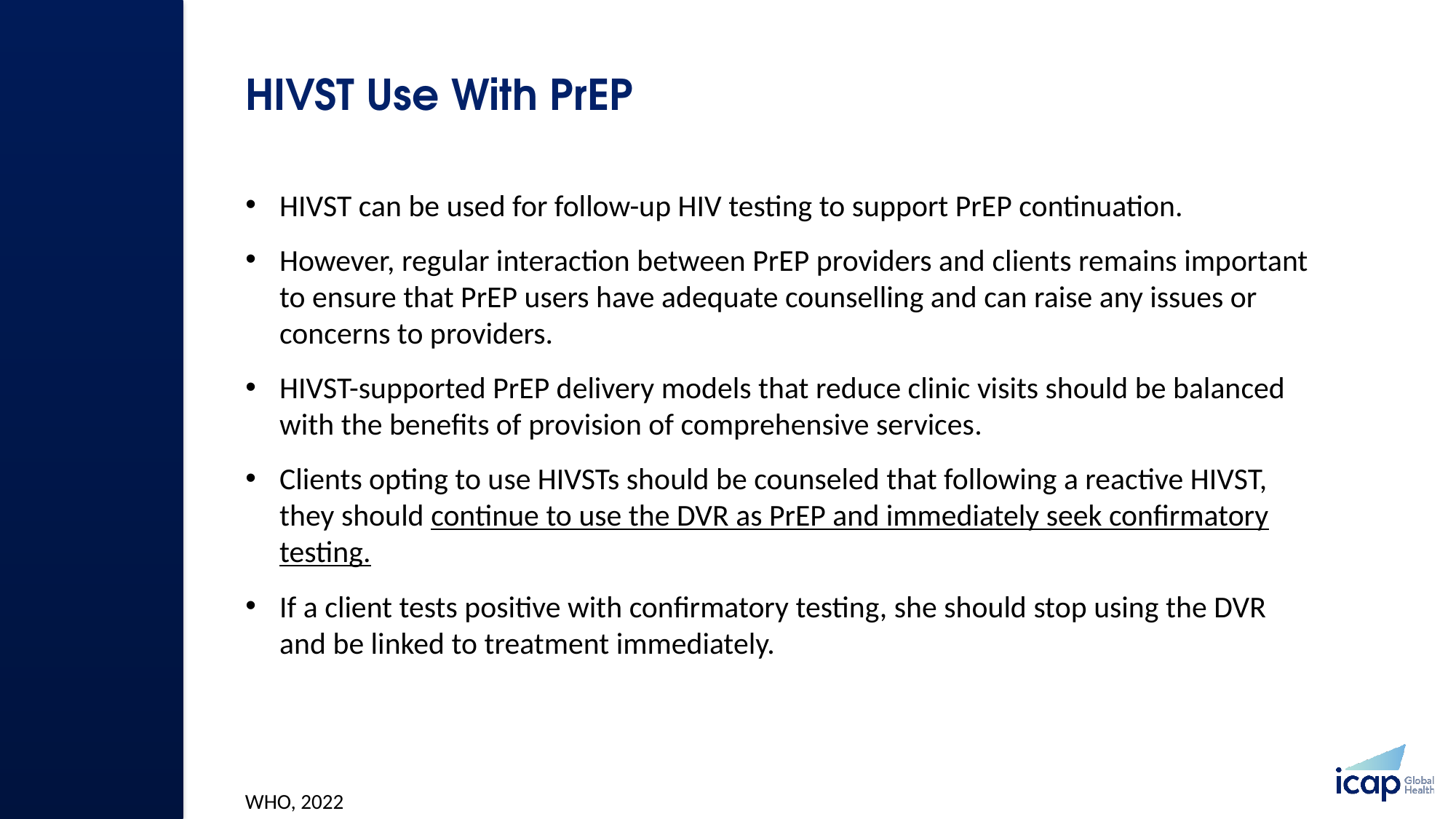

# HIVST Use With PrEP
HIVST can be used for follow-up HIV testing to support PrEP continuation. ​
However, regular interaction between PrEP providers and clients remains important to ensure that PrEP users have adequate counselling and can raise any issues or concerns to providers. ​
HIVST-supported PrEP delivery models that reduce clinic visits should be balanced with the benefits of provision of comprehensive services​.
Clients opting to use HIVSTs should be counseled that following a reactive HIVST, they should continue to use the DVR as PrEP and immediately seek confirmatory testing.
If a client tests positive with confirmatory testing, she should stop using the DVR and be linked to treatment immediately.
WHO, 2022